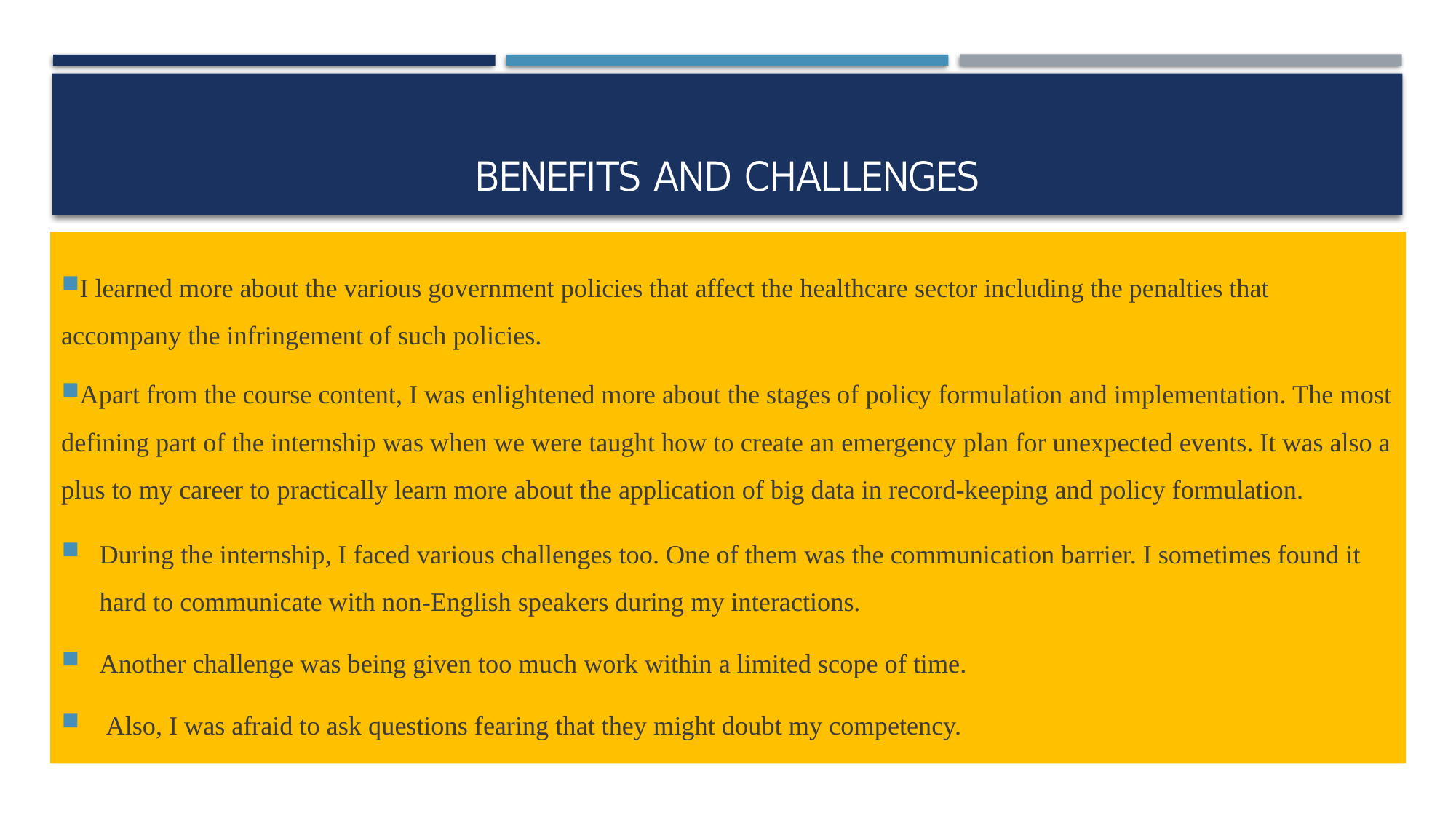

# BENEFITS AND CHALLENGES
I learned more about the various government policies that affect the healthcare sector including the penalties that accompany the infringement of such policies.
Apart from the course content, I was enlightened more about the stages of policy formulation and implementation. The most defining part of the internship was when we were taught how to create an emergency plan for unexpected events. It was also a plus to my career to practically learn more about the application of big data in record-keeping and policy formulation.
During the internship, I faced various challenges too. One of them was the communication barrier. I sometimes found it hard to communicate with non-English speakers during my interactions.
Another challenge was being given too much work within a limited scope of time.
 Also, I was afraid to ask questions fearing that they might doubt my competency.